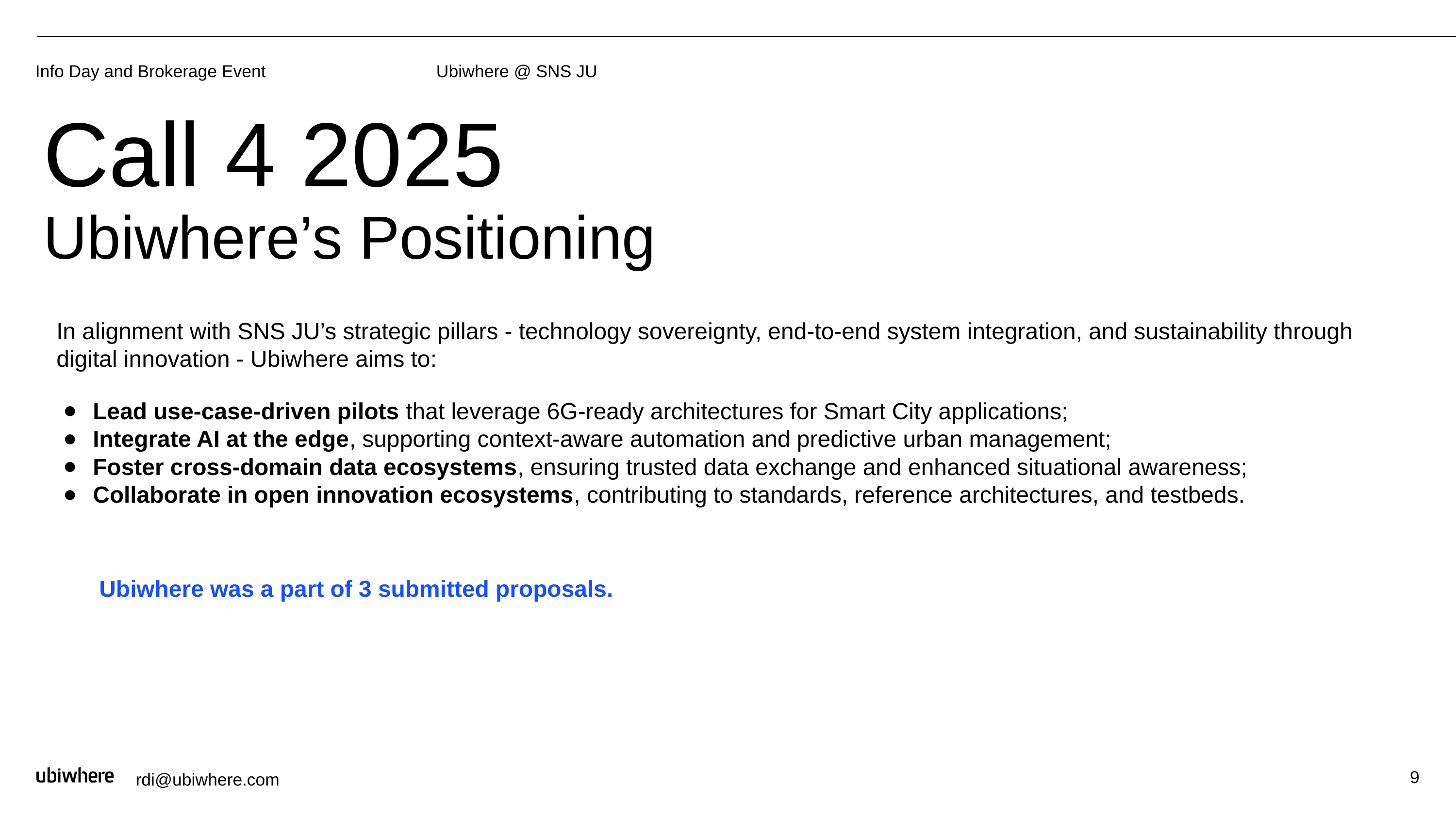

Info Day and Brokerage Event
Ubiwhere @ SNS JU
# Call 4 2025
Ubiwhere’s Positioning
In alignment with SNS JU’s strategic pillars - technology sovereignty, end-to-end system integration, and sustainability through digital innovation - Ubiwhere aims to:
Lead use-case-driven pilots that leverage 6G-ready architectures for Smart City applications;
Integrate AI at the edge, supporting context-aware automation and predictive urban management;
Foster cross-domain data ecosystems, ensuring trusted data exchange and enhanced situational awareness;
Collaborate in open innovation ecosystems, contributing to standards, reference architectures, and testbeds.
Ubiwhere was a part of 3 submitted proposals.
rdi@ubiwhere.com
9